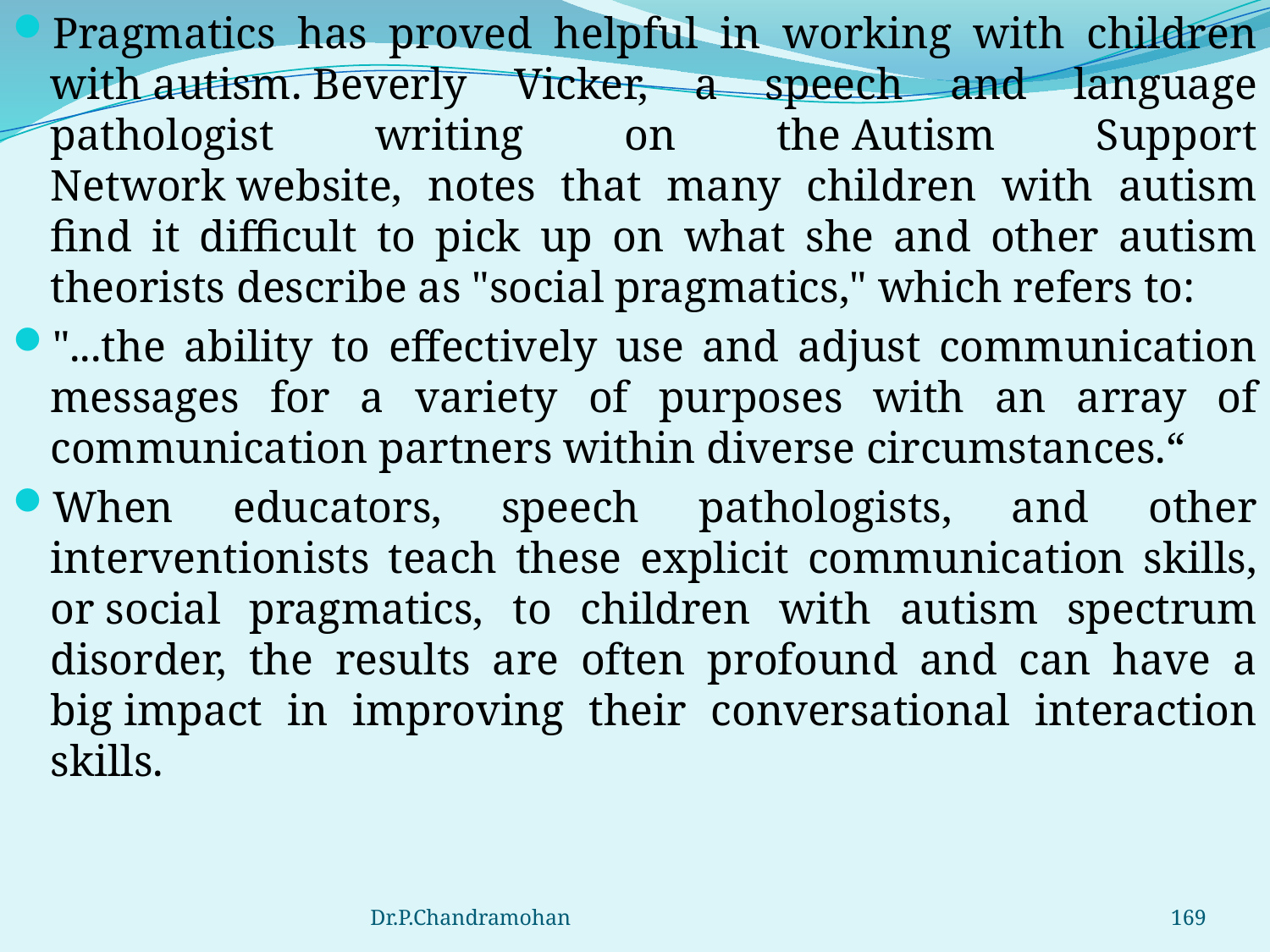

Pragmatics has proved helpful in working with children with autism. Beverly Vicker, a speech and language pathologist writing on the Autism Support Network website, notes that many children with autism find it difficult to pick up on what she and other autism theorists describe as "social pragmatics," which refers to:
"...the ability to effectively use and adjust communication messages for a variety of purposes with an array of communication partners within diverse circumstances.“
When educators, speech pathologists, and other interventionists teach these explicit communication skills, or social pragmatics, to children with autism spectrum disorder, the results are often profound and can have a big impact in improving their conversational interaction skills.

Dr.P.Chandramohan
169